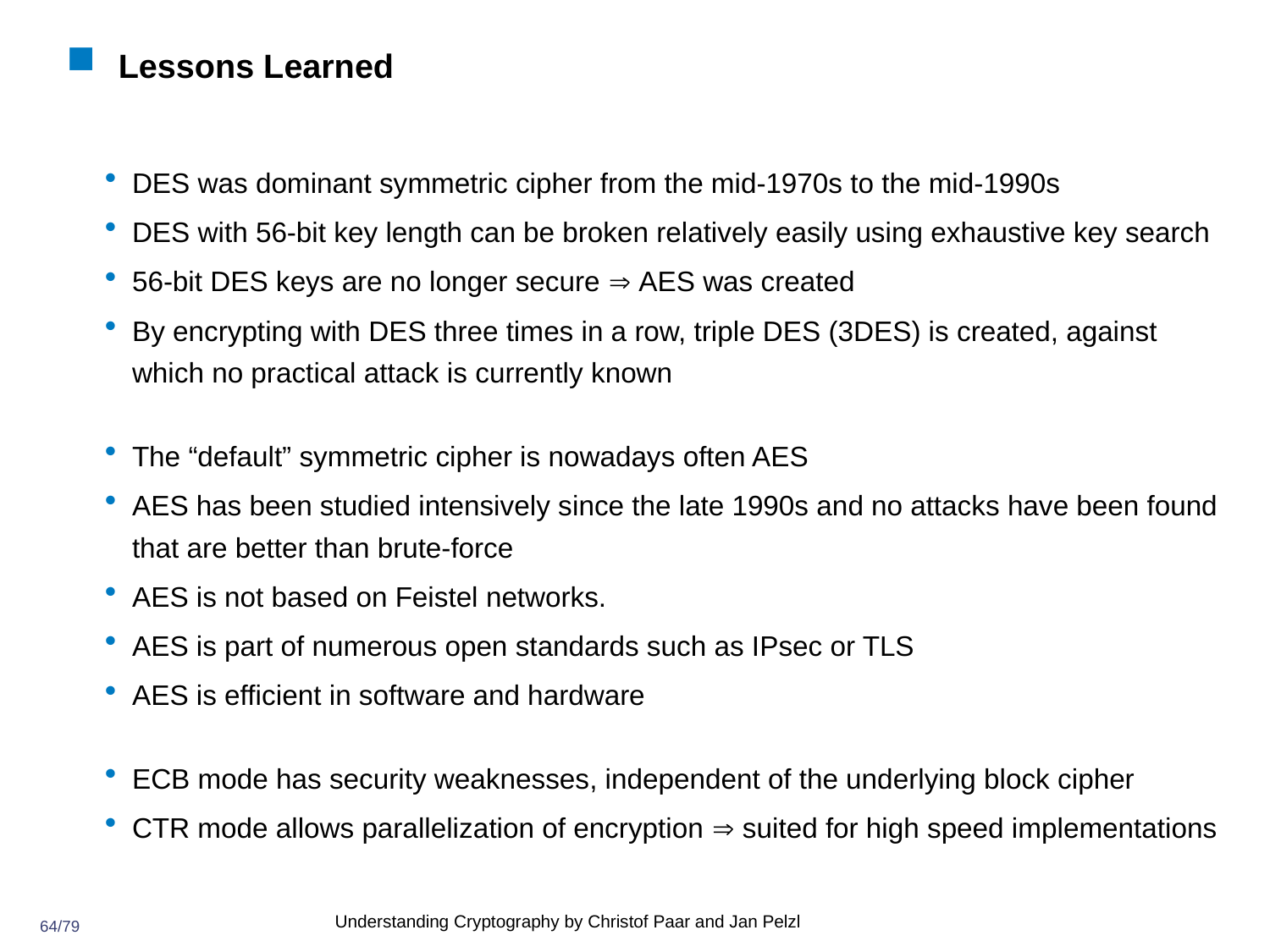

# Lessons Learned
DES was dominant symmetric cipher from the mid-1970s to the mid-1990s
DES with 56-bit key length can be broken relatively easily using exhaustive key search
56-bit DES keys are no longer secure ⇒ AES was created
By encrypting with DES three times in a row, triple DES (3DES) is created, against which no practical attack is currently known

The “default” symmetric cipher is nowadays often AES
AES has been studied intensively since the late 1990s and no attacks have been found that are better than brute-force
AES is not based on Feistel networks.
AES is part of numerous open standards such as IPsec or TLS
AES is efficient in software and hardware

ECB mode has security weaknesses, independent of the underlying block cipher
CTR mode allows parallelization of encryption ⇒ suited for high speed implementations
Understanding Cryptography by Christof Paar and Jan Pelzl
64/79